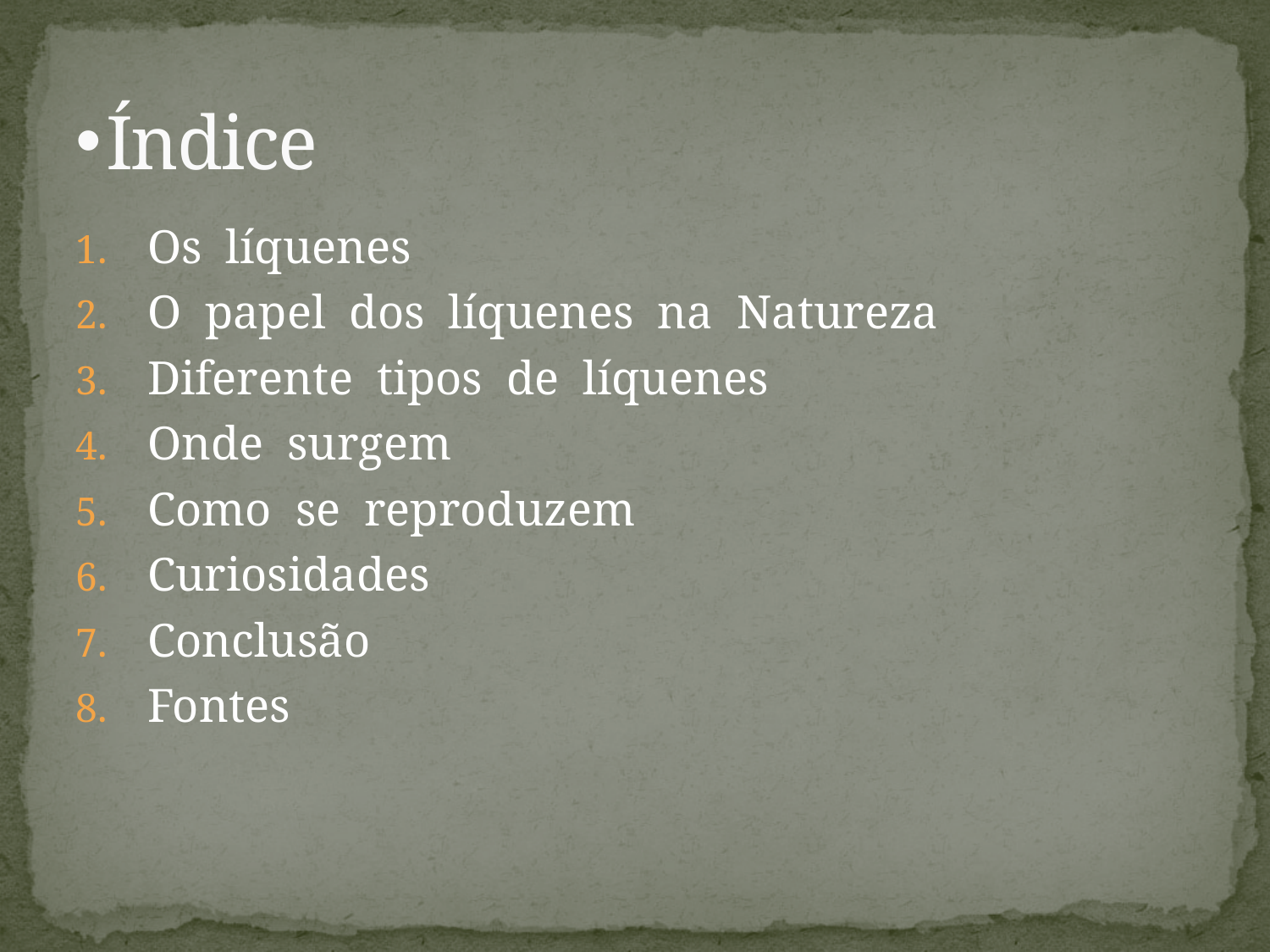

# Índice
Os  líquenes
O  papel  dos  líquenes  na  Natureza
Diferente  tipos  de  líquenes
Onde  surgem
Como  se  reproduzem
Curiosidades
Conclusão
Fontes